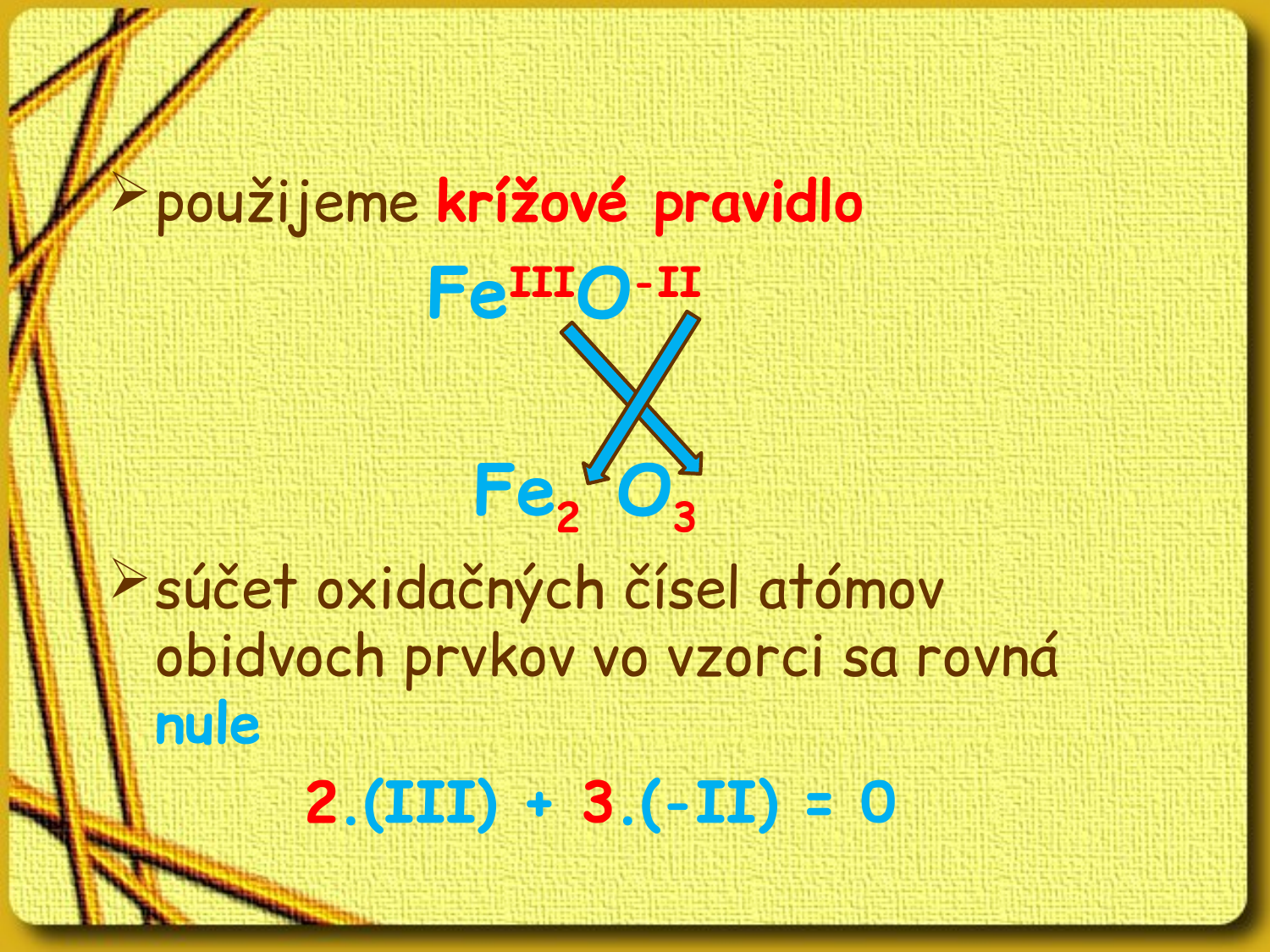

#
použijeme krížové pravidlo
             FeIIIO-II

            Fe2  O3
súčet oxidačných čísel atómov obidvoch prvkov vo vzorci sa rovná nule
        2.(III) + 3.(-II) = 0